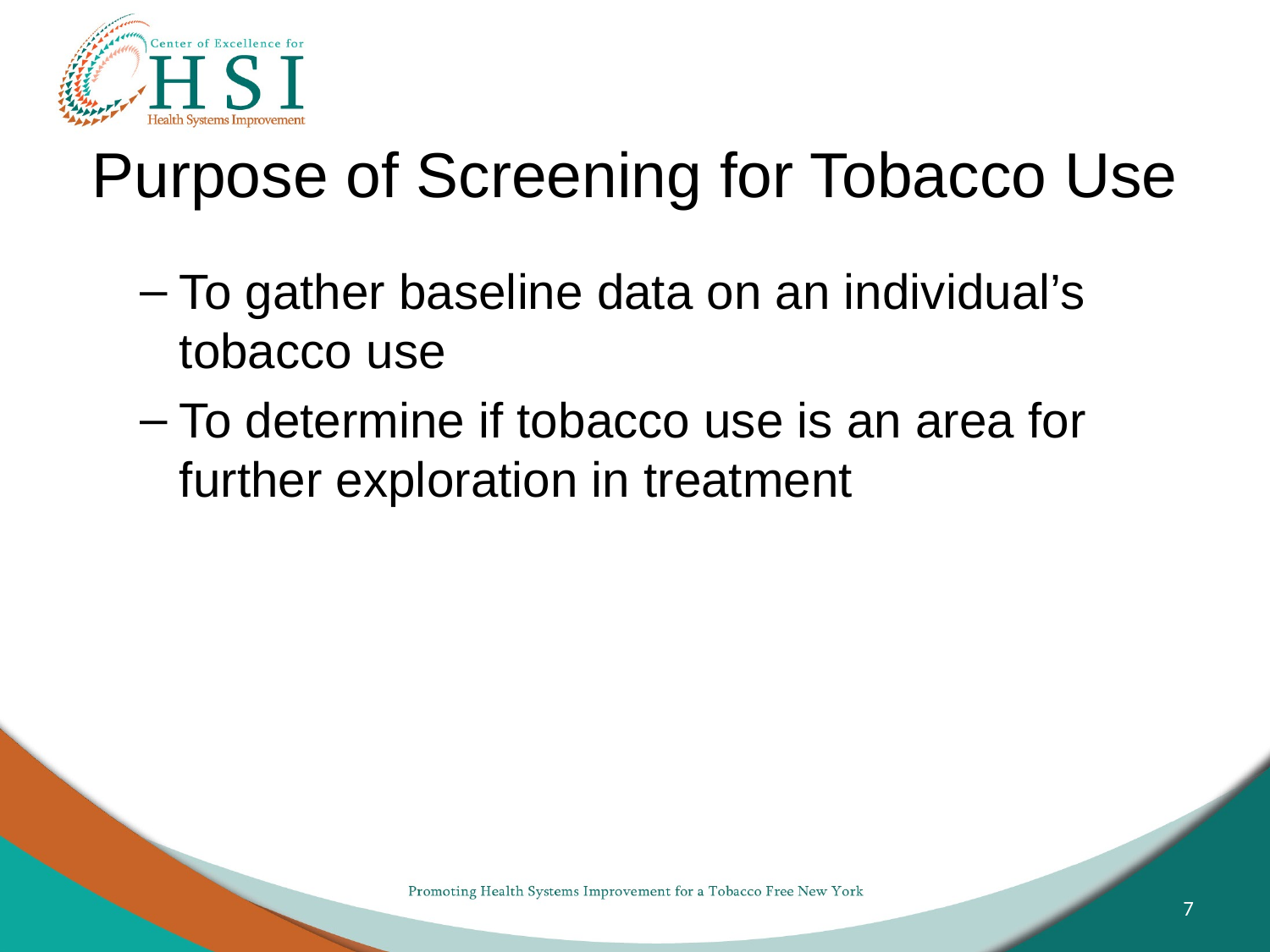

# Purpose of Screening for Tobacco Use
To gather baseline data on an individual’s tobacco use
To determine if tobacco use is an area for further exploration in treatment

7